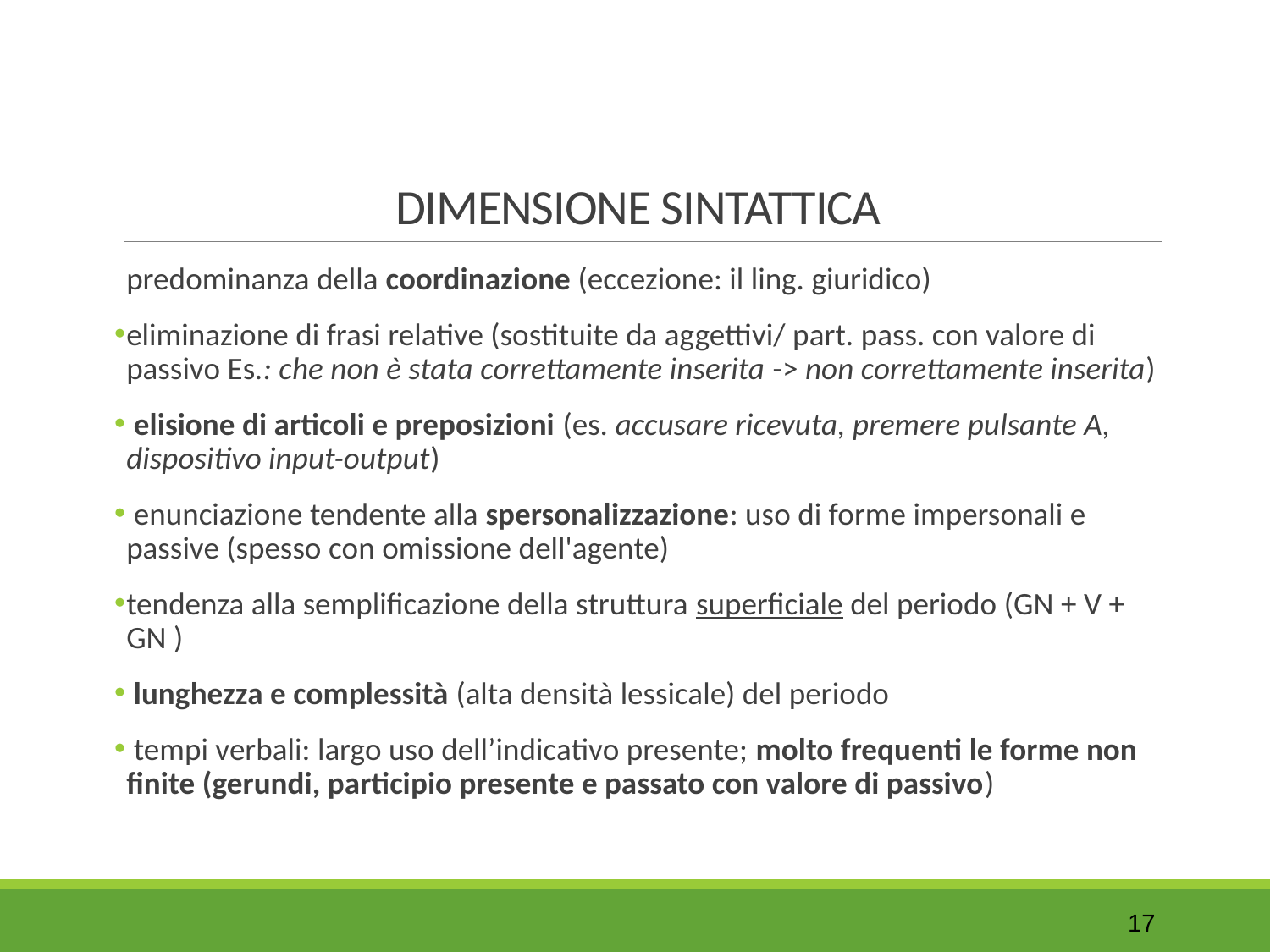

# DIMENSIONE SINTATTICA
predominanza della coordinazione (eccezione: il ling. giuridico)
eliminazione di frasi relative (sostituite da aggettivi/ part. pass. con valore di passivo Es.: che non è stata correttamente inserita -> non correttamente inserita)
 elisione di articoli e preposizioni (es. accusare ricevuta, premere pulsante A, dispositivo input-output)
 enunciazione tendente alla spersonalizzazione: uso di forme impersonali e passive (spesso con omissione dell'agente)
tendenza alla semplificazione della struttura superficiale del periodo (GN + V + GN )
 lunghezza e complessità (alta densità lessicale) del periodo
 tempi verbali: largo uso dell’indicativo presente; molto frequenti le forme non finite (gerundi, participio presente e passato con valore di passivo)

17